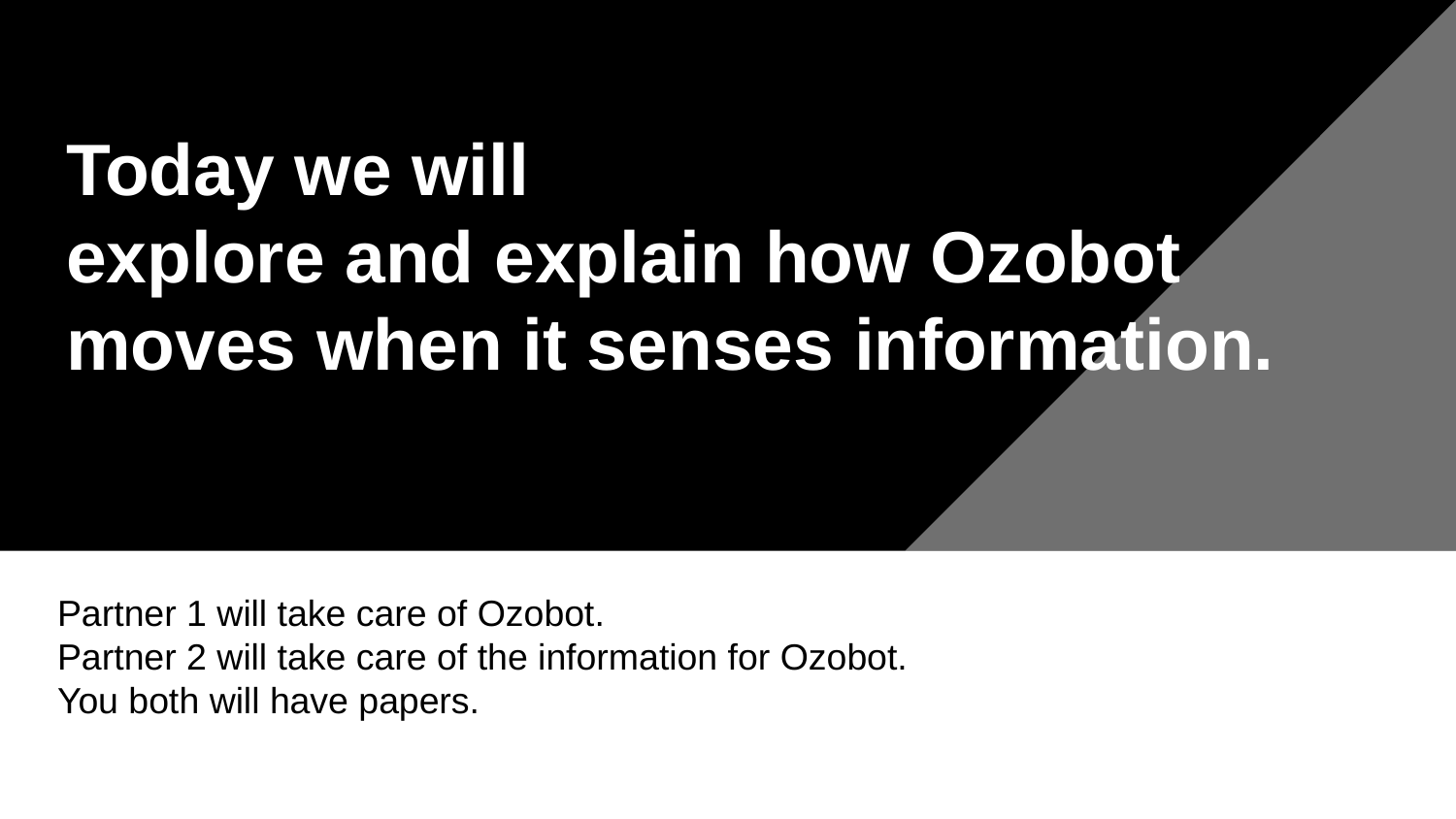

# Today we will
explore and explain how Ozobot moves when it senses information.
Partner 1 will take care of Ozobot.
Partner 2 will take care of the information for Ozobot.
You both will have papers.